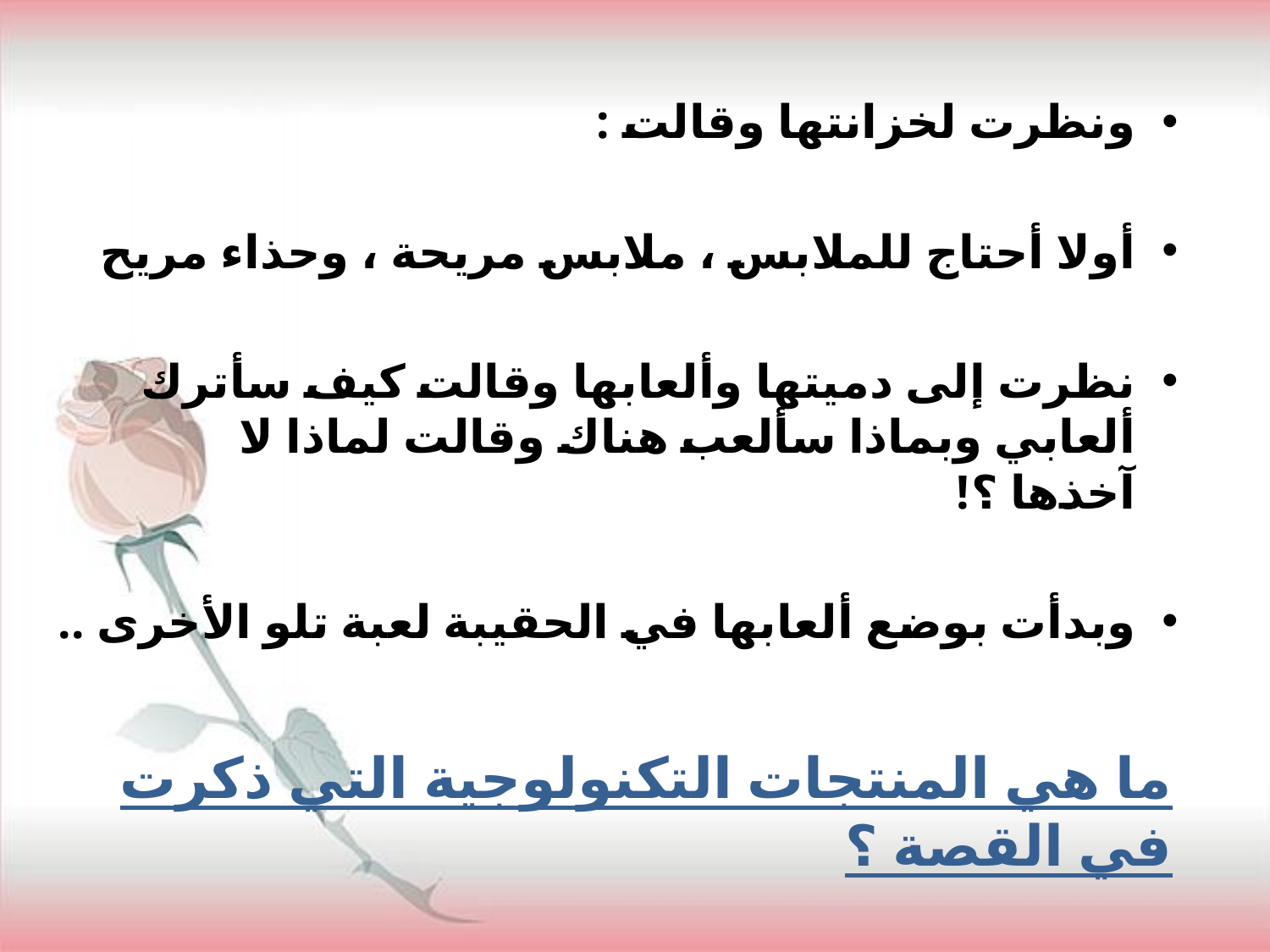

ونظرت لخزانتها وقالت :

أولا أحتاج للملابس ، ملابس مريحة ، وحذاء مريح

نظرت إلى دميتها وألعابها وقالت كيف سأترك ألعابي وبماذا سألعب هناك وقالت لماذا لا آخذها ؟!

وبدأت بوضع ألعابها في الحقيبة لعبة تلو الأخرى ..

ما هي المنتجات التكنولوجية التي ذكرت في القصة ؟